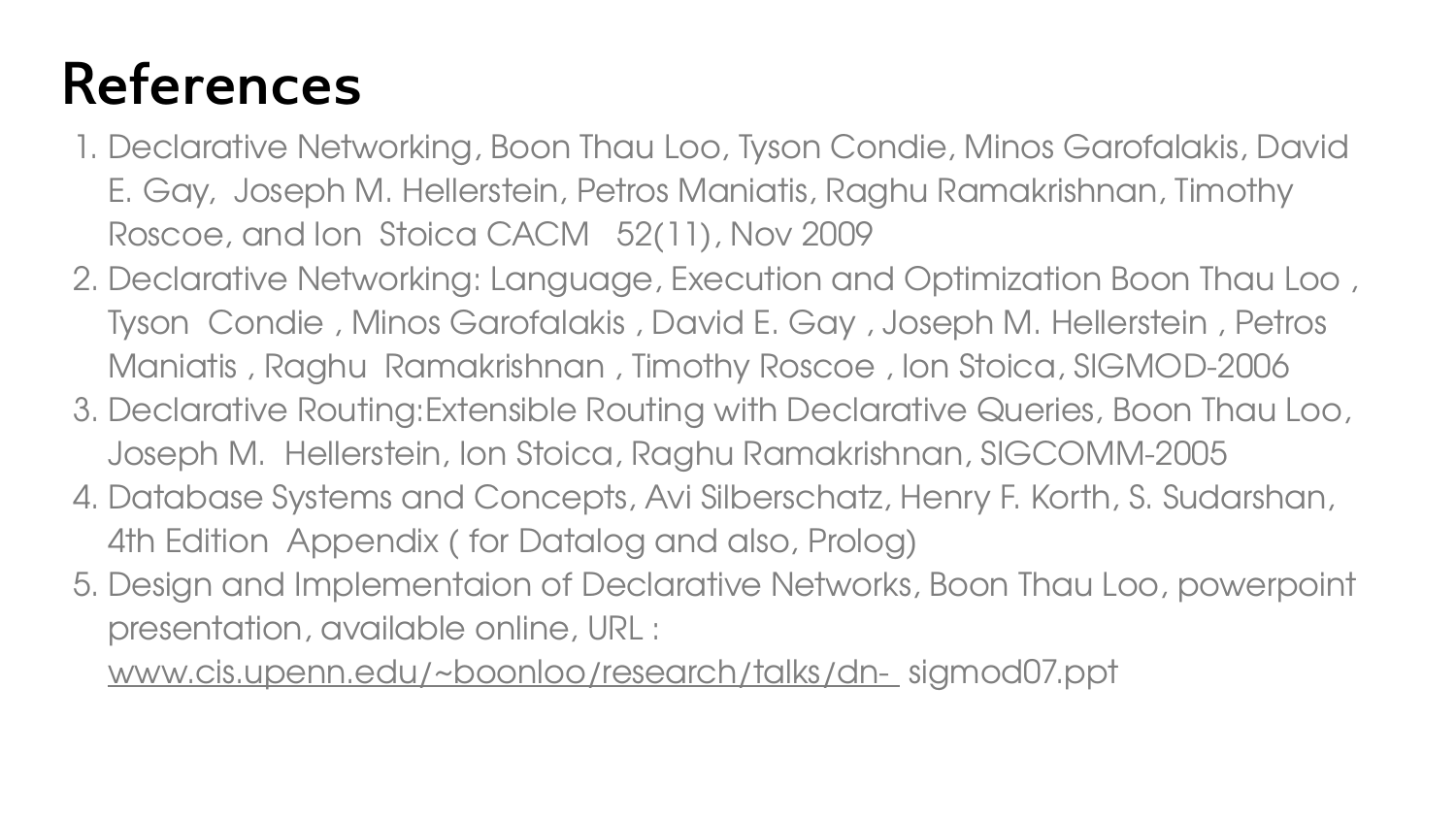

References
Declarative Networking, Boon Thau Loo, Tyson Condie, Minos Garofalakis, David E. Gay,  Joseph M. Hellerstein, Petros Maniatis, Raghu Ramakrishnan, Timothy Roscoe, and Ion  Stoica CACM   52(11), Nov 2009
Declarative Networking: Language, Execution and Optimization Boon Thau Loo , Tyson  Condie , Minos Garofalakis , David E. Gay , Joseph M. Hellerstein , Petros Maniatis , Raghu  Ramakrishnan , Timothy Roscoe , Ion Stoica, SIGMOD-2006
Declarative Routing:Extensible Routing with Declarative Queries, Boon Thau Loo, Joseph M.  Hellerstein, Ion Stoica, Raghu Ramakrishnan, SIGCOMM-2005
Database Systems and Concepts, Avi Silberschatz, Henry F. Korth, S. Sudarshan, 4th Edition  Appendix ( for Datalog and also, Prolog)
Design and Implementaion of Declarative Networks, Boon Thau Loo, powerpoint  presentation, available online, URL : www.cis.upenn.edu/~boonloo/research/talks/dn-  sigmod07.ppt
58